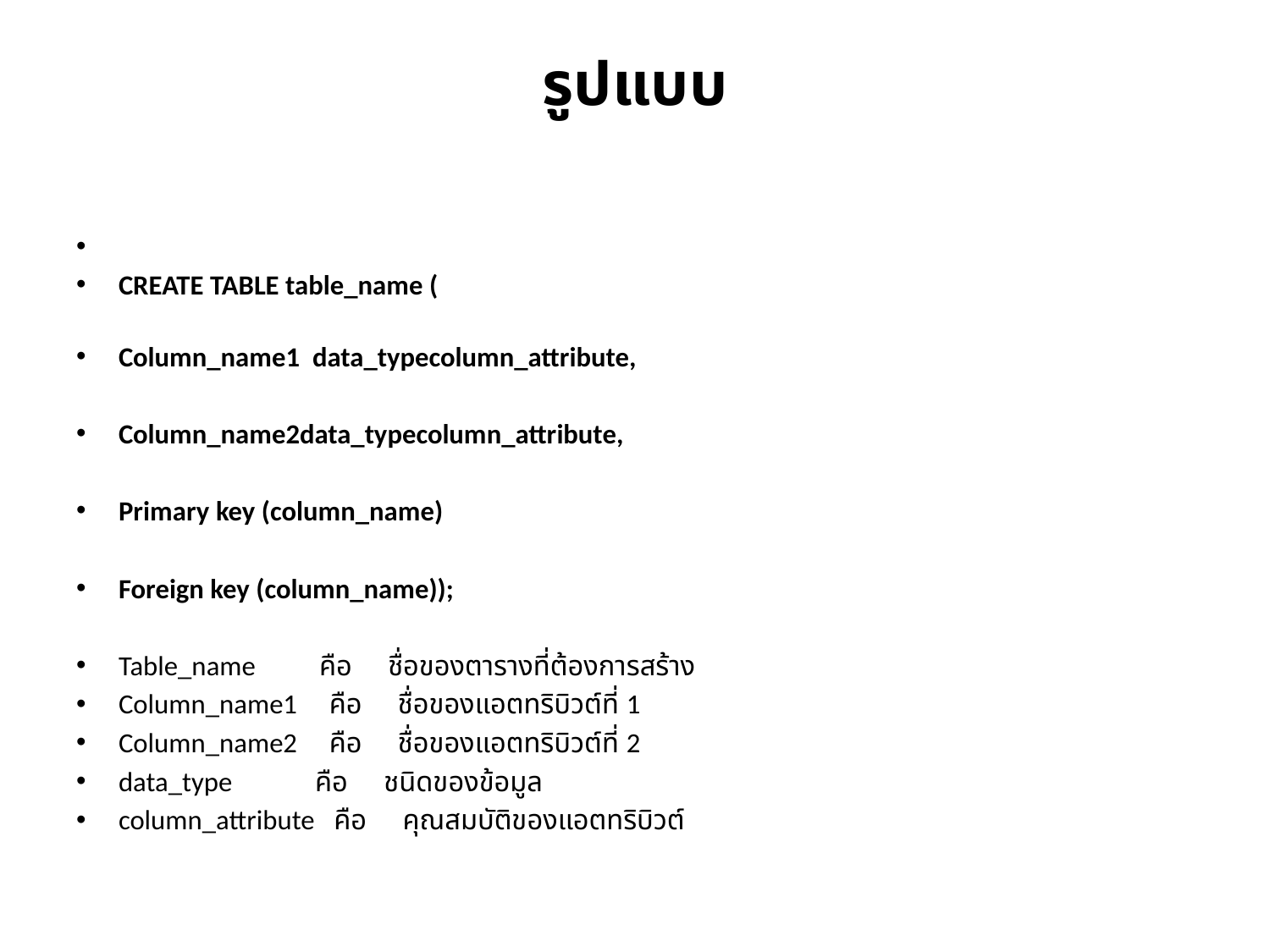

# รูปแบบ

CREATE TABLE table_name (
Column_name1  data_typecolumn_attribute,

Column_name2data_typecolumn_attribute,

Primary key (column_name)

Foreign key (column_name));

Table_name          คือ     ชื่อของตารางที่ต้องการสร้าง
Column_name1     คือ     ชื่อของแอตทริบิวต์ที่ 1
Column_name2     คือ     ชื่อของแอตทริบิวต์ที่ 2
data_type             คือ     ชนิดของข้อมูล
column_attribute   คือ     คุณสมบัติของแอตทริบิวต์